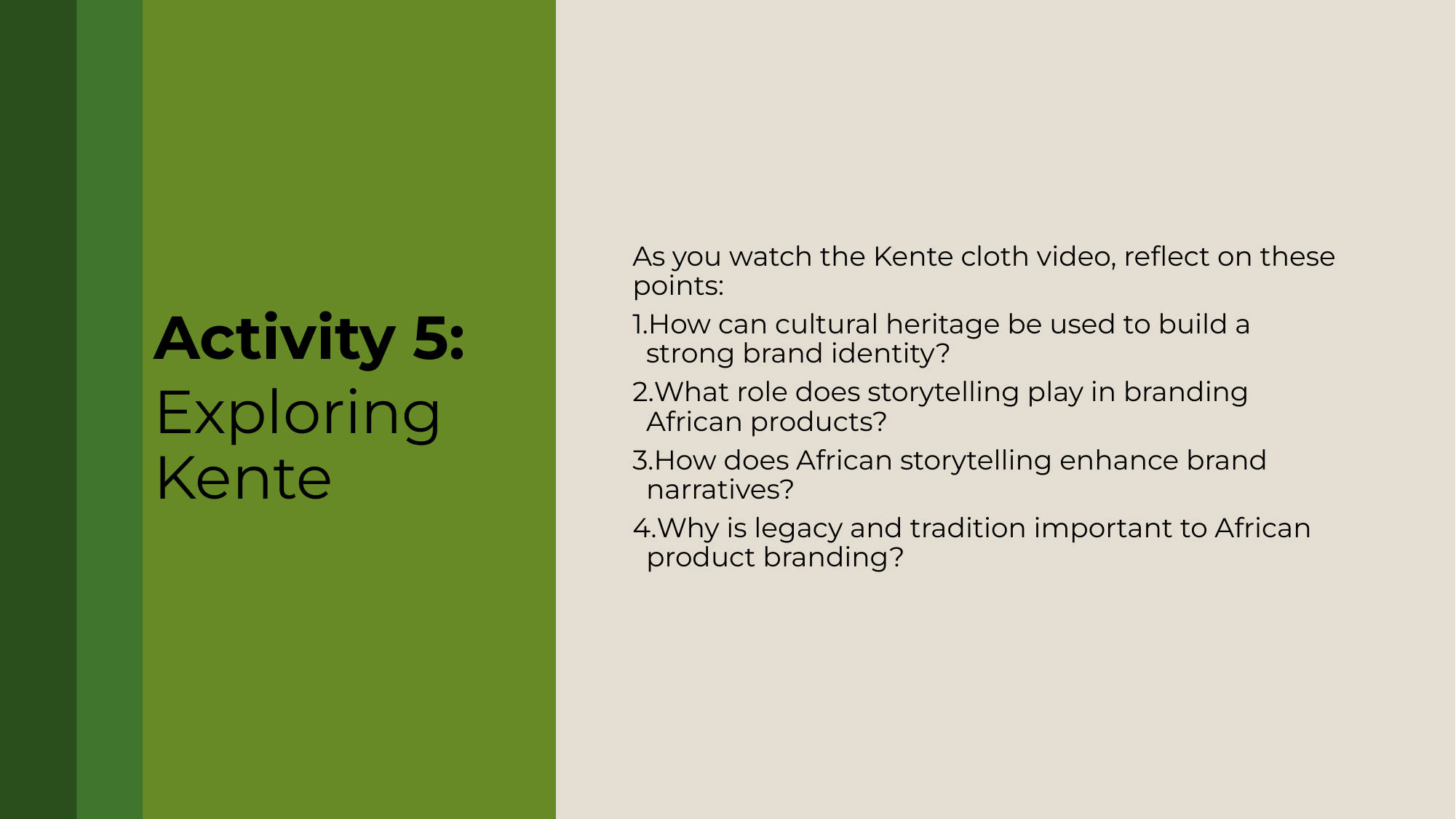

Activity 5:
Exploring Kente

As you watch the Kente cloth video, reflect on these points:
How can cultural heritage be used to build a strong brand identity?
What role does storytelling play in branding African products?
How does African storytelling enhance brand narratives?
Why is legacy and tradition important to African product branding?